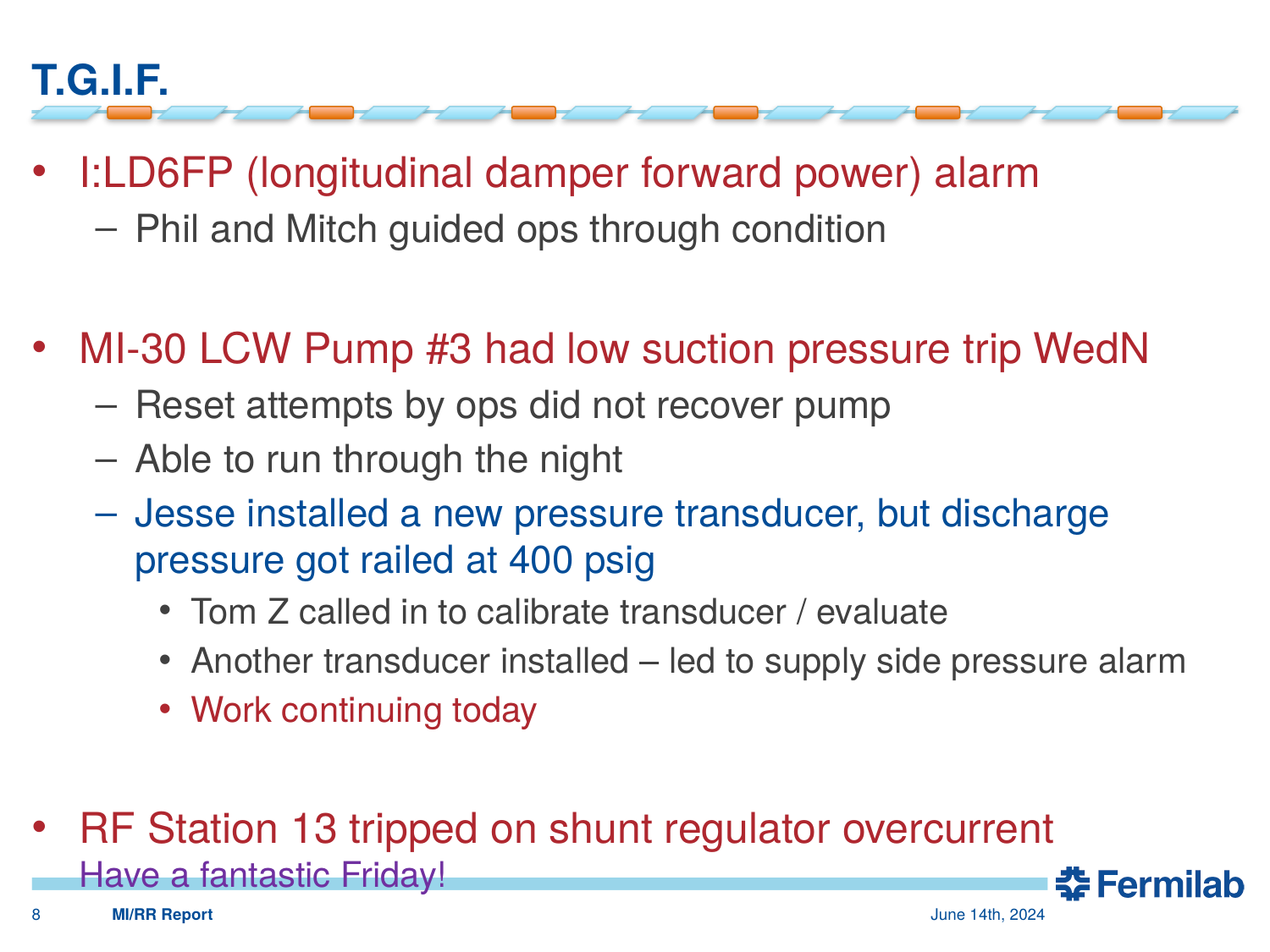

# T.G.I.F.
I:LD6FP (longitudinal damper forward power) alarm
Phil and Mitch guided ops through condition

MI-30 LCW Pump #3 had low suction pressure trip WedN
Reset attempts by ops did not recover pump
Able to run through the night
Jesse installed a new pressure transducer, but discharge pressure got railed at 400 psig
Tom Z called in to calibrate transducer / evaluate
Another transducer installed – led to supply side pressure alarm
Work continuing today

RF Station 13 tripped on shunt regulator overcurrent
Have a fantastic Friday!
8
MI/RR Report
June 14th, 2024